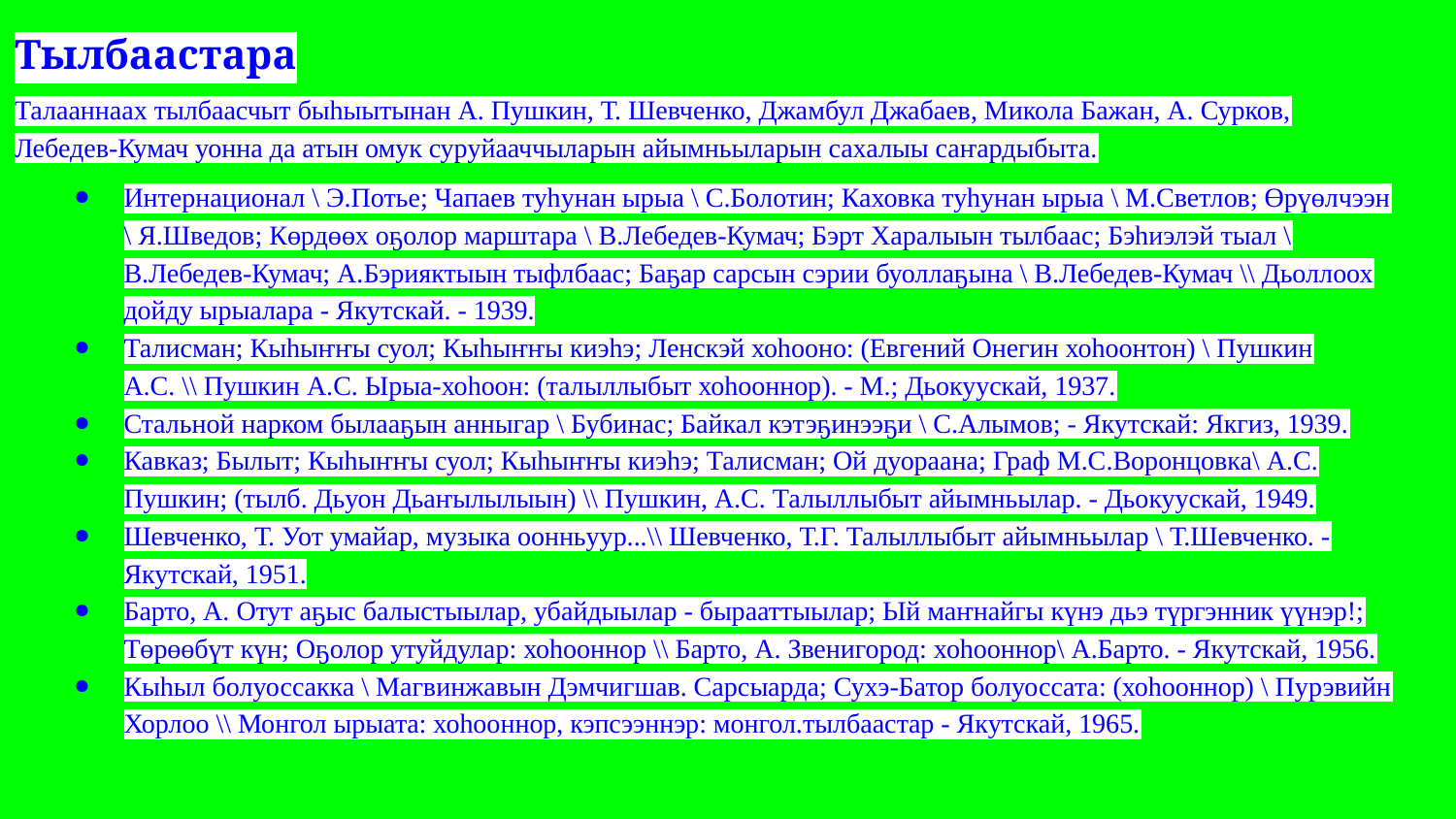

Тылбаастара
Талааннаах тылбаасчыт быһыытынан А. Пушкин, Т. Шевченко, Джамбул Джабаев, Микола Бажан, А. Сурков, Лебедев-Кумач уонна да атын омук суруйааччыларын айымньыларын сахалыы саҥардыбыта.
Интернационал \ Э.Потье; Чапаев туһунан ырыа \ С.Болотин; Каховка туһунан ырыа \ М.Светлов; Өрүөлчээн \ Я.Шведов; Көрдөөх оҕолор марштара \ В.Лебедев-Кумач; Бэрт Харалыын тылбаас; Бэһиэлэй тыал \ В.Лебедев-Кумач; А.Бэрияктыын тыфлбаас; Баҕар сарсын сэрии буоллаҕына \ В.Лебедев-Кумач \\ Дьоллоох дойду ырыалара - Якутскай. - 1939.
Талисман; Кыһыҥҥы суол; Кыһыҥҥы киэһэ; Ленскэй хоһооно: (Евгений Онегин хоһоонтон) \ Пушкин А.С. \\ Пушкин А.С. Ырыа-хоһоон: (талыллыбыт хоһооннор). - М.; Дьокуускай, 1937.
Стальной нарком былааҕын анныгар \ Бубинас; Байкал кэтэҕинээҕи \ С.Алымов; - Якутскай: Якгиз, 1939.
Кавказ; Былыт; Кыһыҥҥы суол; Кыһыҥҥы киэһэ; Талисман; Ой дуораана; Граф М.С.Воронцовка\ А.С. Пушкин; (тылб. Дьуон Дьаҥылылыын) \\ Пушкин, А.С. Талыллыбыт айымньылар. - Дьокуускай, 1949.
Шевченко, Т. Уот умайар, музыка оонньуур...\\ Шевченко, Т.Г. Талыллыбыт айымньылар \ Т.Шевченко. - Якутскай, 1951.
Барто, А. Отут аҕыс балыстыылар, убайдыылар - бырааттыылар; Ый маҥнайгы күнэ дьэ түргэнник үүнэр!; Төрөөбүт күн; Оҕолор утуйдулар: хоһооннор \\ Барто, А. Звенигород: хоһооннор\ А.Барто. - Якутскай, 1956.
Кыһыл болуоссакка \ Магвинжавын Дэмчигшав. Сарсыарда; Сухэ-Батор болуоссата: (хоһооннор) \ Пурэвийн Хорлоо \\ Монгол ырыата: хоһооннор, кэпсээннэр: монгол.тылбаастар - Якутскай, 1965.